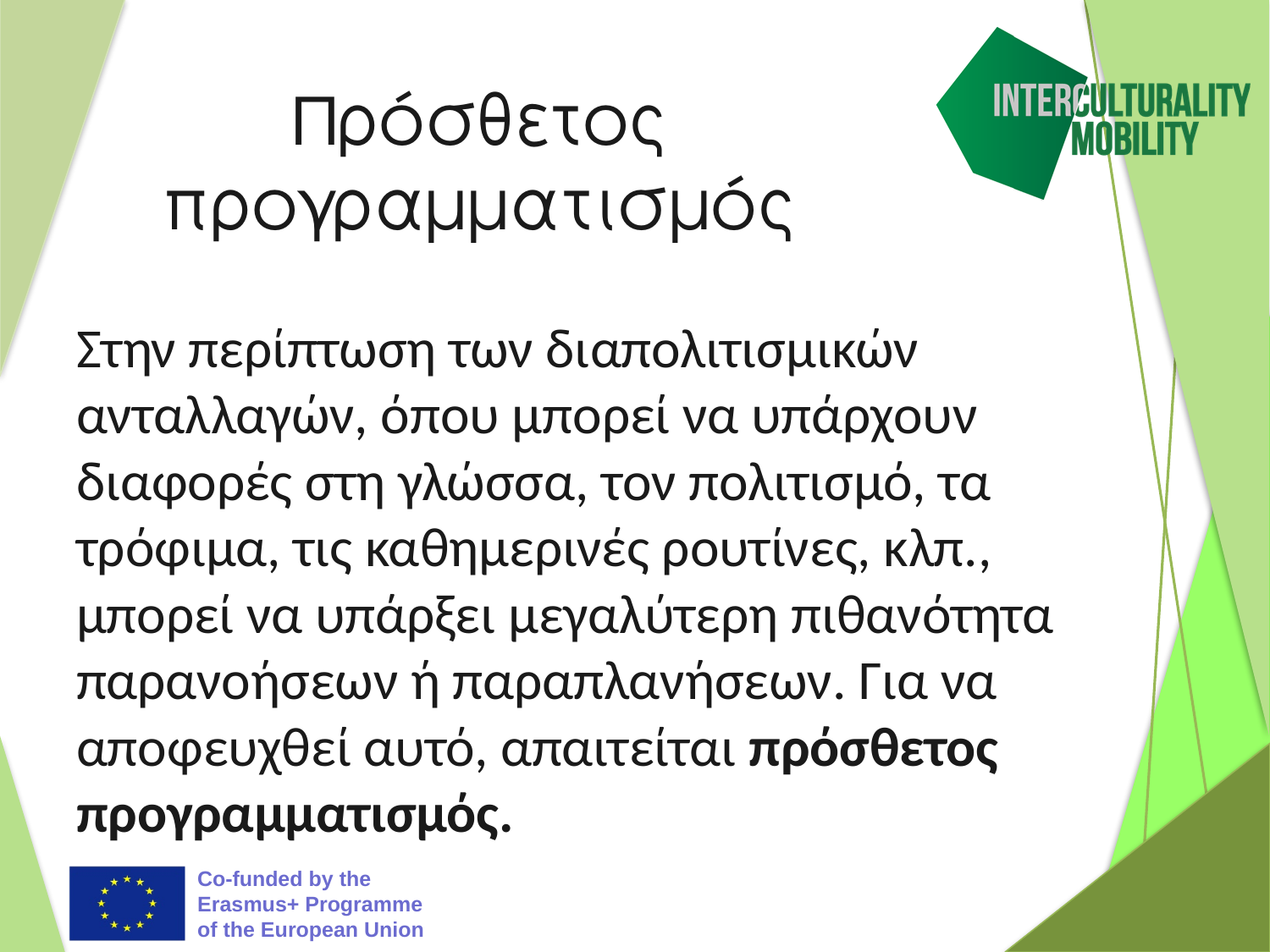

# Πρόσθετος προγραμματισμός
Στην περίπτωση των διαπολιτισμικών ανταλλαγών, όπου μπορεί να υπάρχουν διαφορές στη γλώσσα, τον πολιτισμό, τα τρόφιμα, τις καθημερινές ρουτίνες, κλπ., μπορεί να υπάρξει μεγαλύτερη πιθανότητα παρανοήσεων ή παραπλανήσεων. Για να αποφευχθεί αυτό, απαιτείται πρόσθετος προγραμματισμός.